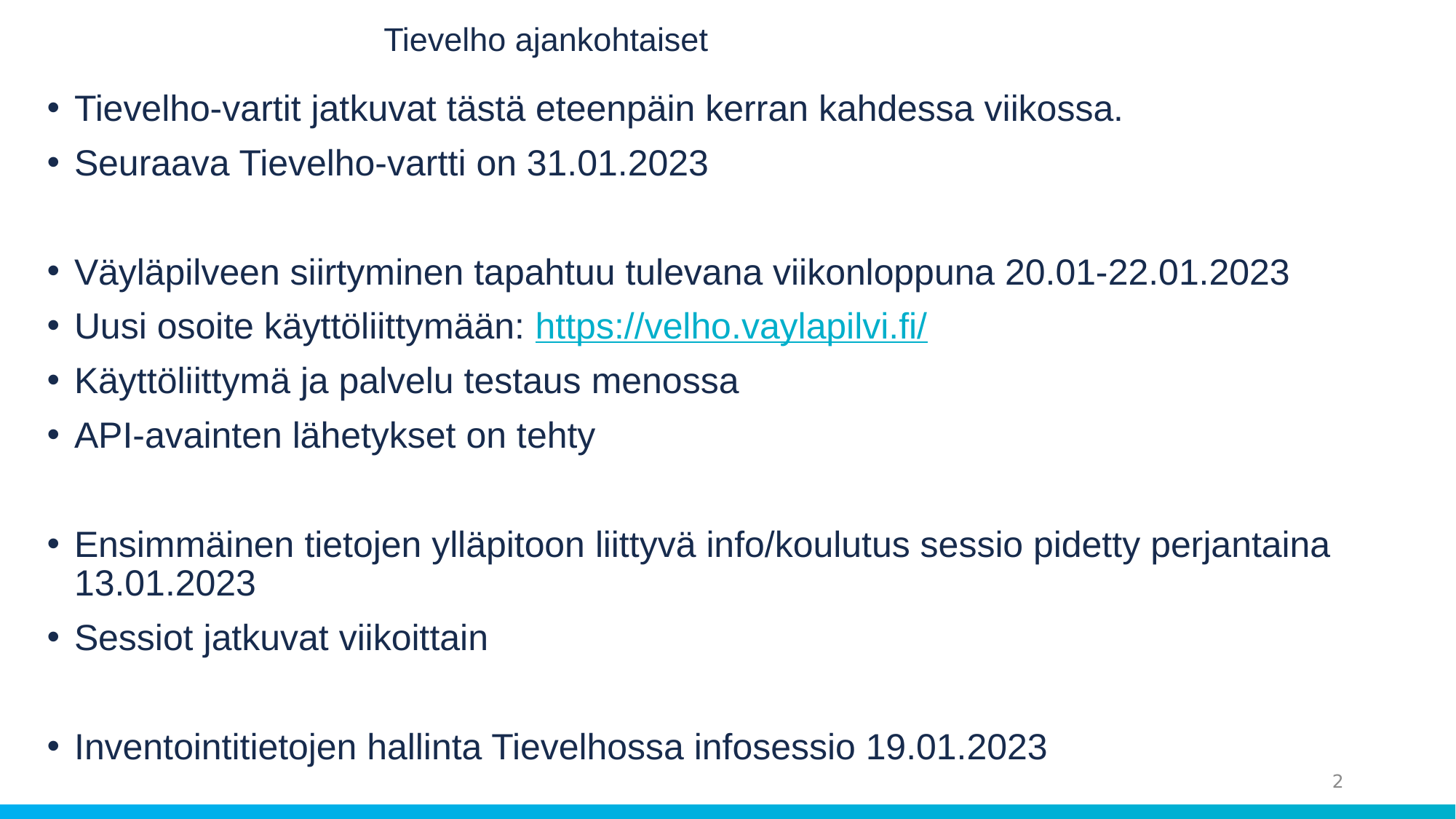

# Tievelho ajankohtaiset
Tievelho-vartit jatkuvat tästä eteenpäin kerran kahdessa viikossa.
Seuraava Tievelho-vartti on 31.01.2023

Väyläpilveen siirtyminen tapahtuu tulevana viikonloppuna 20.01-22.01.2023
Uusi osoite käyttöliittymään: https://velho.vaylapilvi.fi/
Käyttöliittymä ja palvelu testaus menossa
API-avainten lähetykset on tehty

Ensimmäinen tietojen ylläpitoon liittyvä info/koulutus sessio pidetty perjantaina 13.01.2023
Sessiot jatkuvat viikoittain

Inventointitietojen hallinta Tievelhossa infosessio 19.01.2023
2